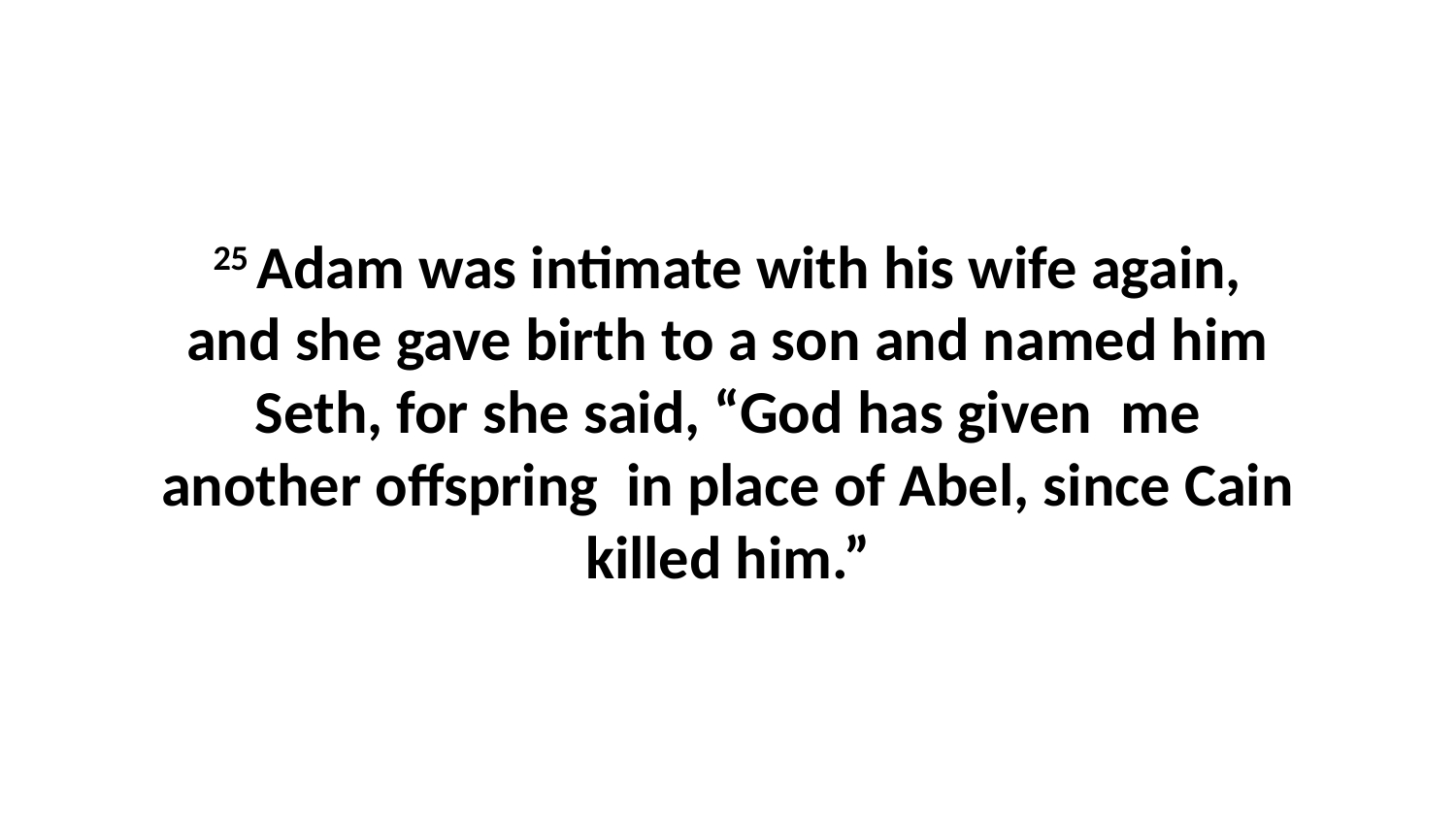

25 Adam was intimate with his wife again, and she gave birth to a son and named him Seth, for she said, “God has given  me another offspring  in place of Abel, since Cain killed him.”